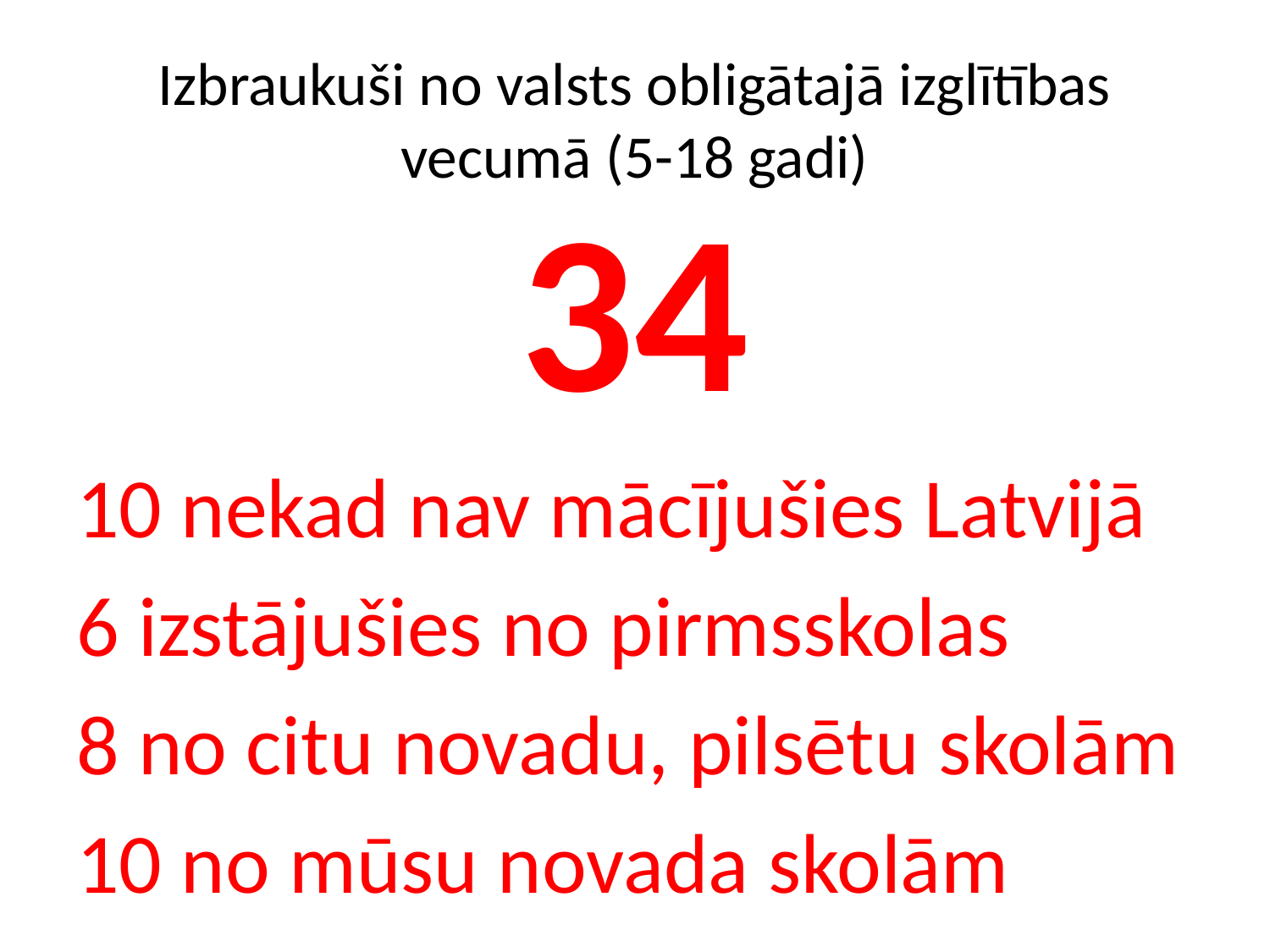

# Izbraukuši no valsts obligātajā izglītības vecumā (5-18 gadi)

34
10 nekad nav mācījušies Latvijā
6 izstājušies no pirmsskolas
8 no citu novadu, pilsētu skolām
10 no mūsu novada skolām